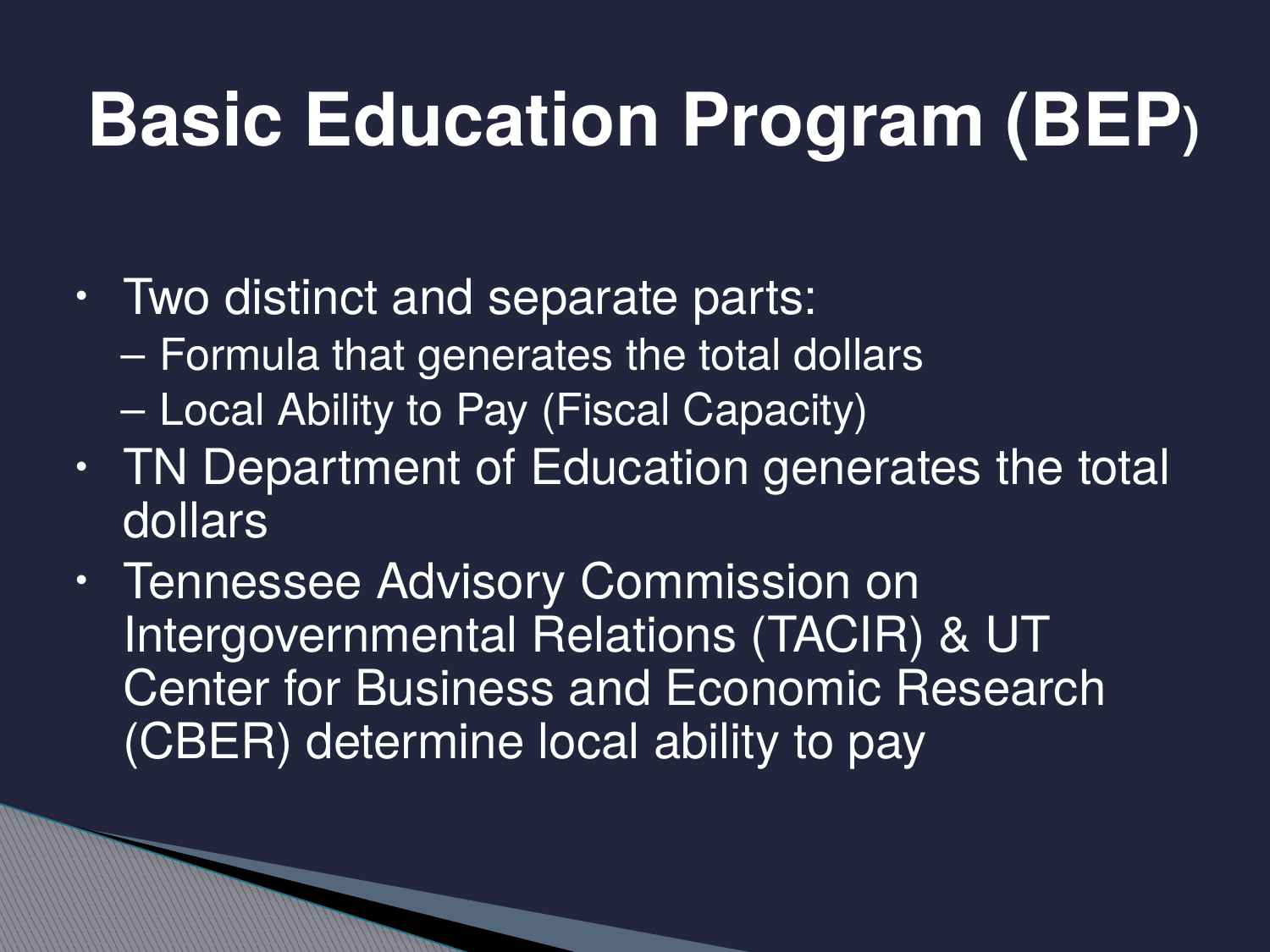

# Basic Education Program (BEP)
Two distinct and separate parts:
Formula that generates the total dollars
Local Ability to Pay (Fiscal Capacity)
TN Department of Education generates the total dollars
Tennessee Advisory Commission on Intergovernmental Relations (TACIR) & UT Center for Business and Economic Research (CBER) determine local ability to pay